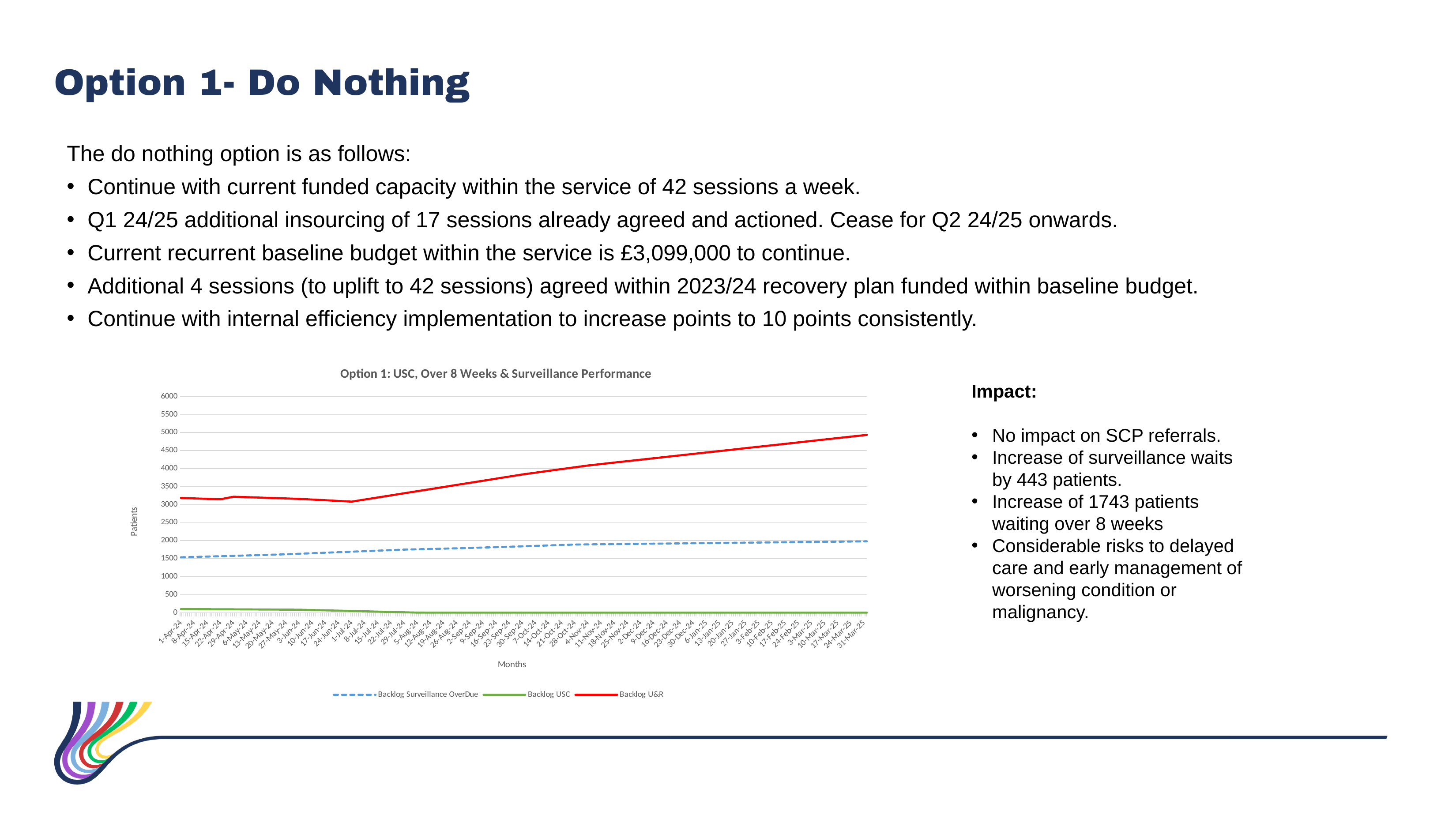

Option 1- Do Nothing
The do nothing option is as follows:
Continue with current funded capacity within the service of 42 sessions a week.
Q1 24/25 additional insourcing of 17 sessions already agreed and actioned. Cease for Q2 24/25 onwards.
Current recurrent baseline budget within the service is £3,099,000 to continue.
Additional 4 sessions (to uplift to 42 sessions) agreed within 2023/24 recovery plan funded within baseline budget.
Continue with internal efficiency implementation to increase points to 10 points consistently.

### Chart: Option 1: USC, Over 8 Weeks & Surveillance Performance

| Category | Backlog USC | Backlog U&R | Backlog Surveillance OverDue |
|---|---|---|---|
Impact:

No impact on SCP referrals.
Increase of surveillance waits by 443 patients.
Increase of 1743 patients waiting over 8 weeks
Considerable risks to delayed care and early management of worsening condition or malignancy.